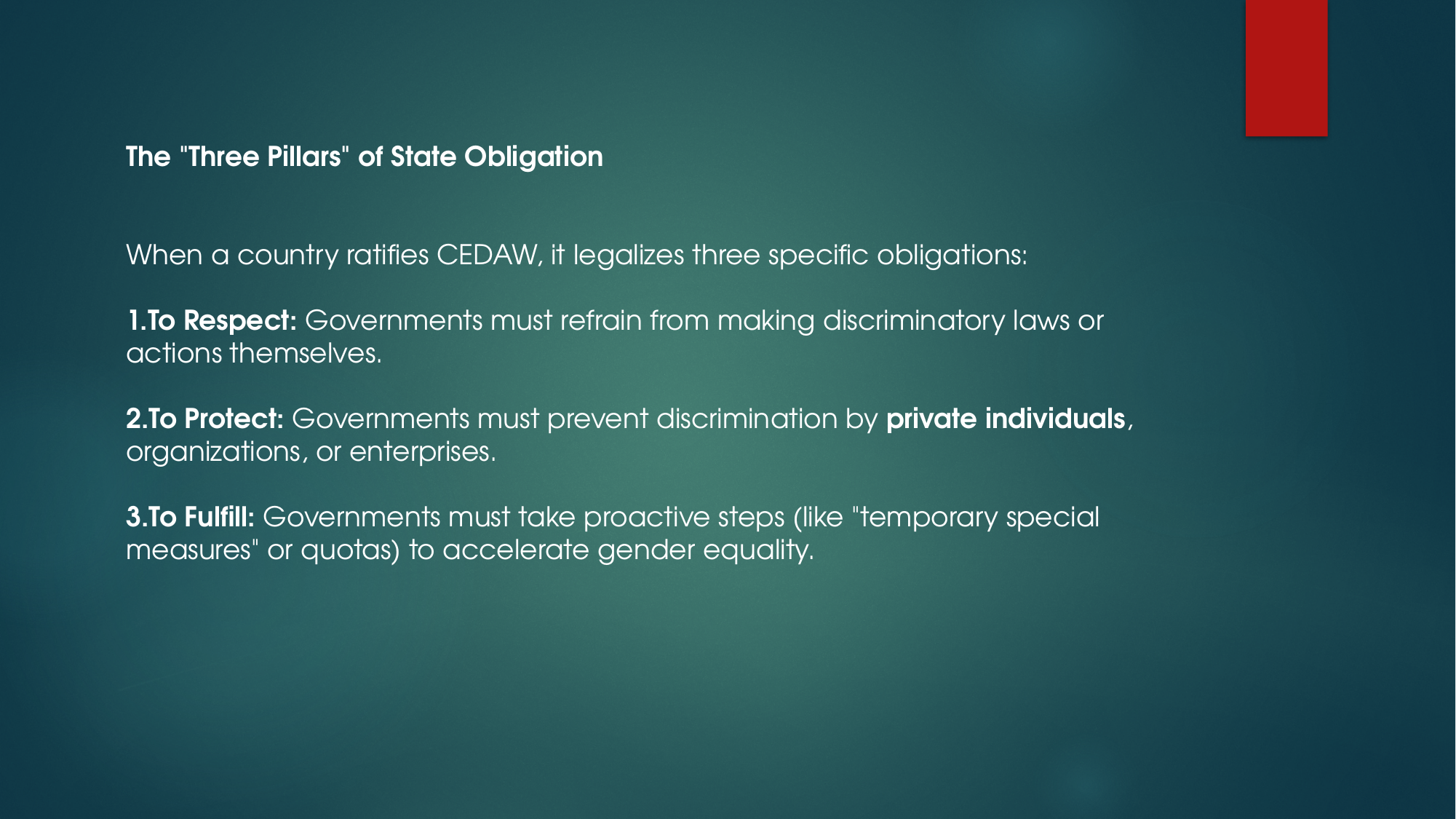

The "Three Pillars" of State Obligation

When a country ratifies CEDAW, it legalizes three specific obligations:

To Respect: Governments must refrain from making discriminatory laws or actions themselves.

To Protect: Governments must prevent discrimination by private individuals, organizations, or enterprises.

To Fulfill: Governments must take proactive steps (like "temporary special measures" or quotas) to accelerate gender equality.